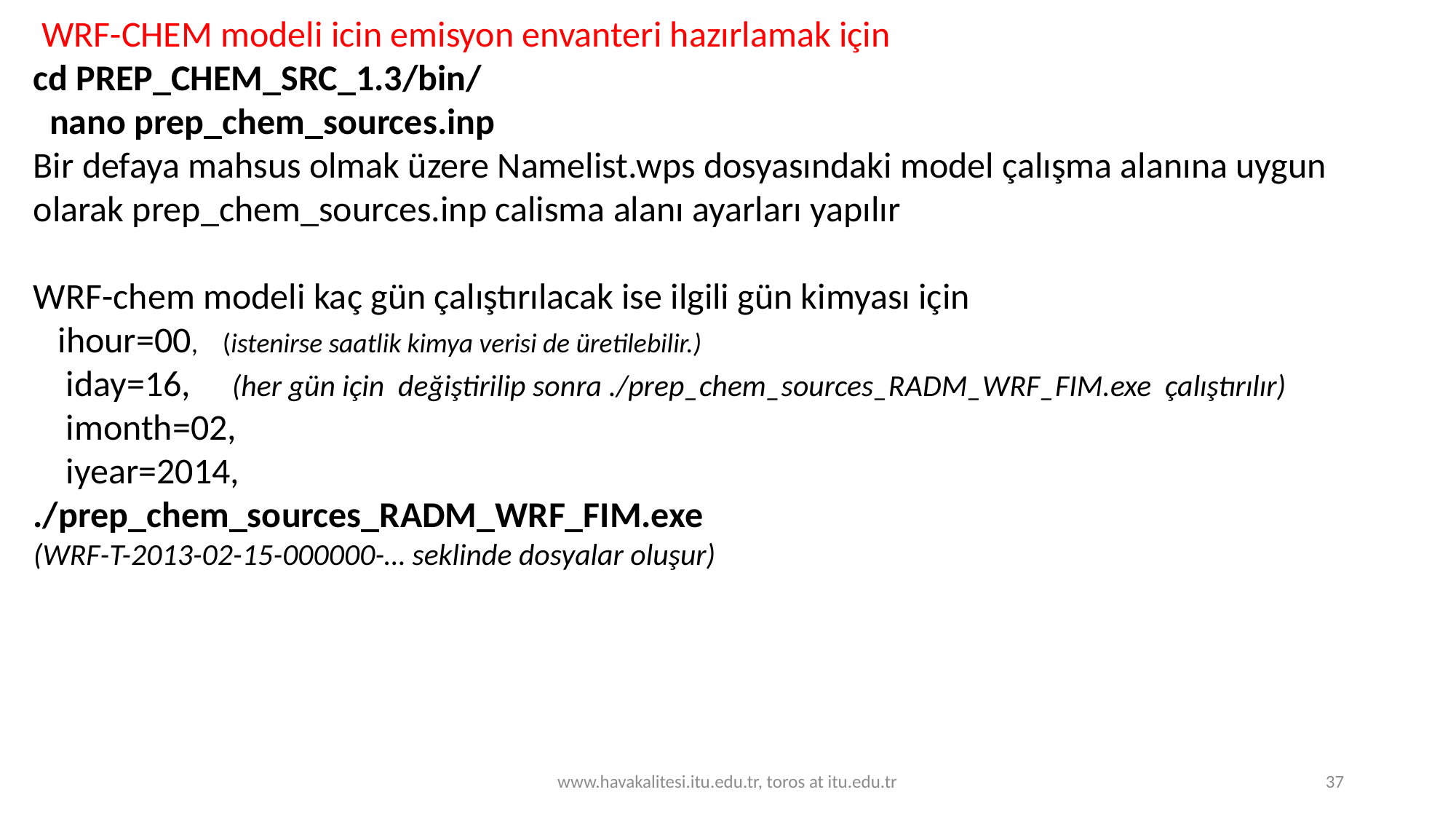

WRF-CHEM modeli icin emisyon envanteri hazırlamak için
cd PREP_CHEM_SRC_1.3/bin/
  nano prep_chem_sources.inp
Bir defaya mahsus olmak üzere Namelist.wps dosyasındaki model çalışma alanına uygun olarak prep_chem_sources.inp calisma alanı ayarları yapılır

WRF-chem modeli kaç gün çalıştırılacak ise ilgili gün kimyası için
   ihour=00,    (istenirse saatlik kimya verisi de üretilebilir.)
    iday=16,     (her gün için  değiştirilip sonra ./prep_chem_sources_RADM_WRF_FIM.exe  çalıştırılır)
    imonth=02,
    iyear=2014,
./prep_chem_sources_RADM_WRF_FIM.exe
(WRF-T-2013-02-15-000000-… seklinde dosyalar oluşur)

www.havakalitesi.itu.edu.tr, toros at itu.edu.tr
37